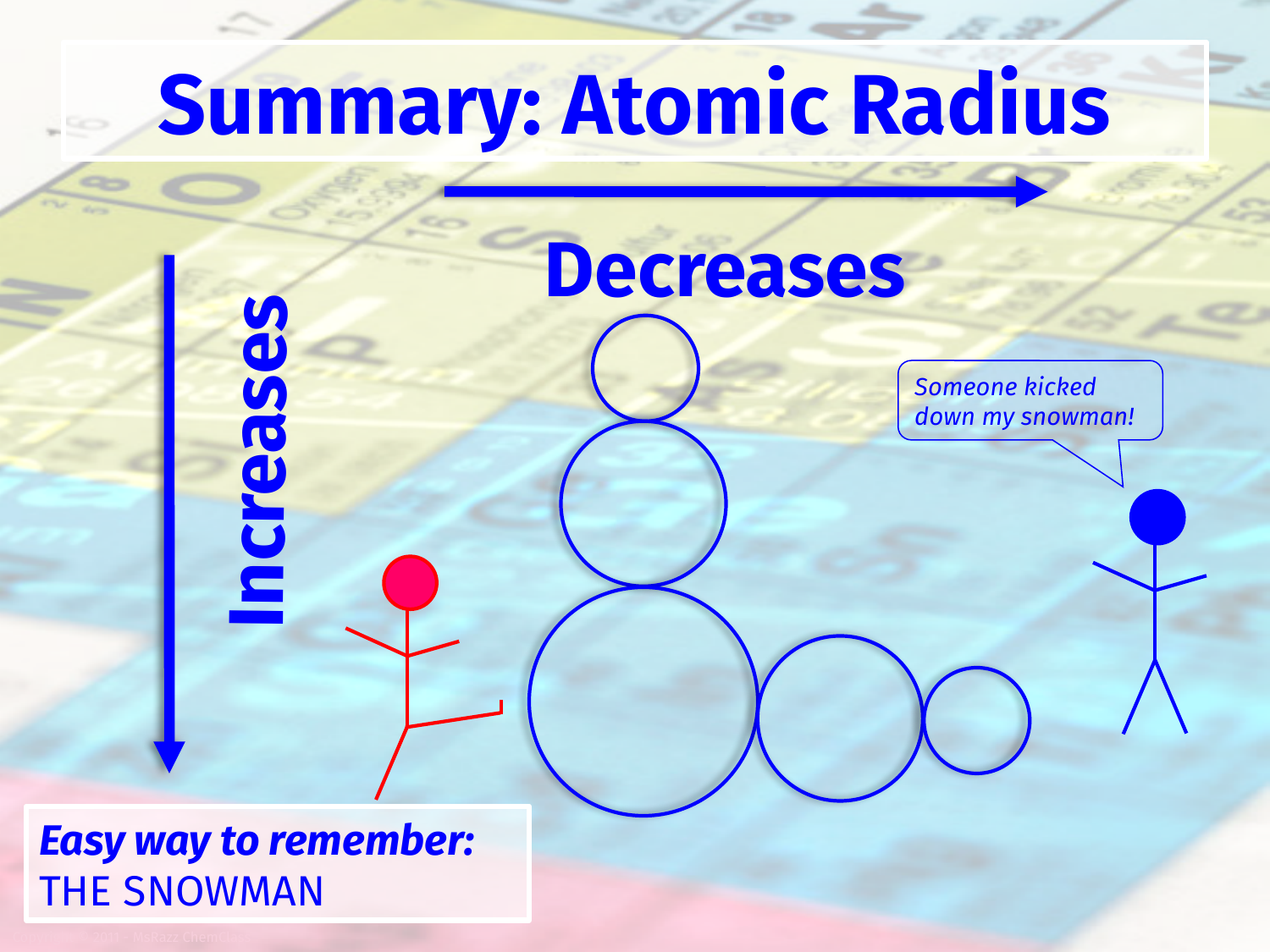

# Summary: Atomic Radius
Decreases

Increases
Someone kicked down my snowman!

Easy way to remember:
THE SNOWMAN